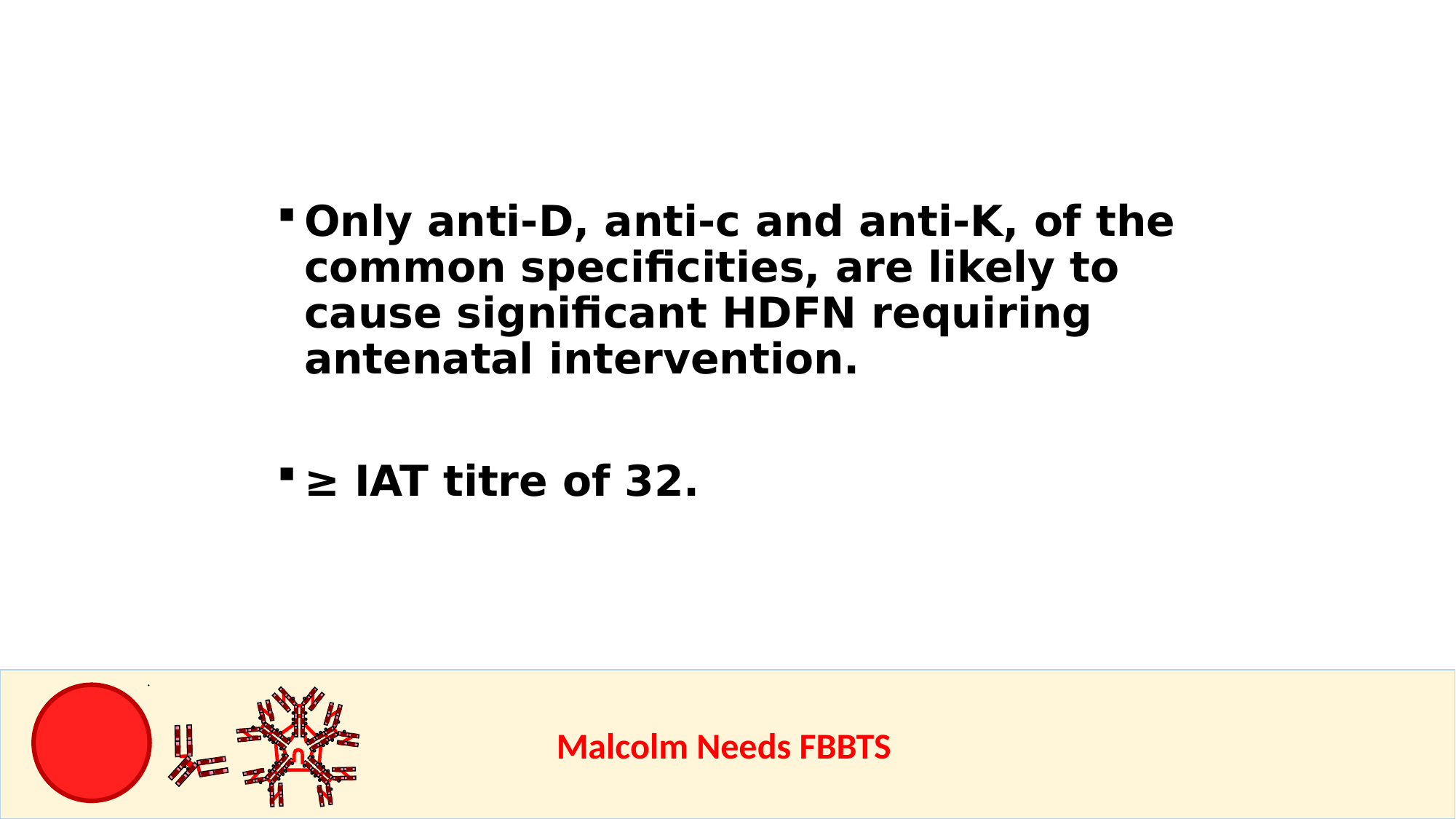

Only anti-D, anti-c and anti-K, of the common specificities, are likely to cause significant HDFN requiring antenatal intervention.

≥ IAT titre of 32.
					Malcolm Needs FBBTS